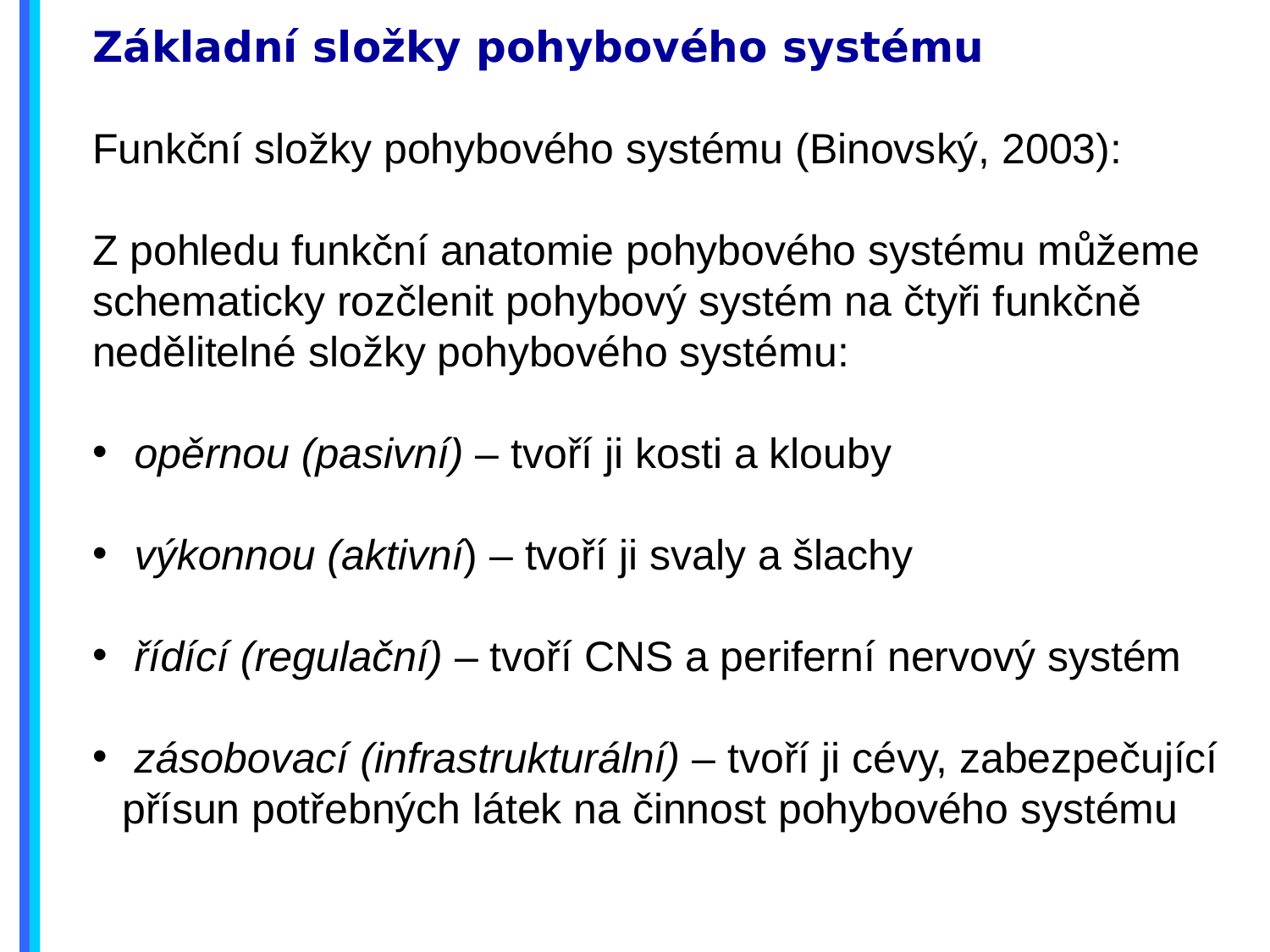

Základní složky pohybového systému

Funkční složky pohybového systému (Binovský, 2003):

Z pohledu funkční anatomie pohybového systému můžeme schematicky rozčlenit pohybový systém na čtyři funkčně nedělitelné složky pohybového systému:

 opěrnou (pasivní) – tvoří ji kosti a klouby

 výkonnou (aktivní) – tvoří ji svaly a šlachy

 řídící (regulační) – tvoří CNS a periferní nervový systém

 zásobovací (infrastrukturální) – tvoří ji cévy, zabezpečující přísun potřebných látek na činnost pohybového systému